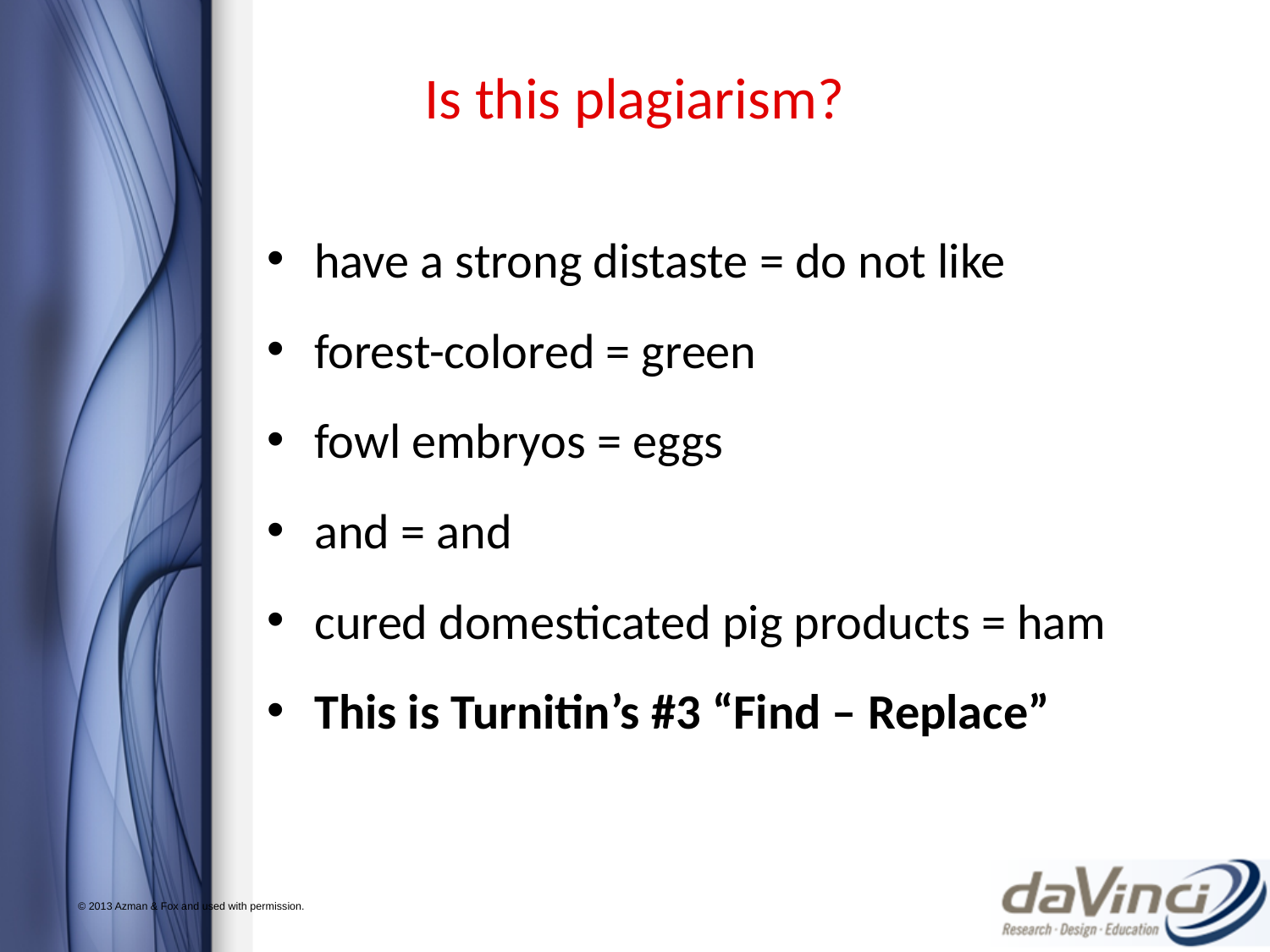

Is this plagiarism?
have a strong distaste = do not like
forest-colored = green
fowl embryos = eggs
and = and
cured domesticated pig products = ham
This is Turnitin’s #3 “Find – Replace”

© 2013 Azman & Fox and used with permission.